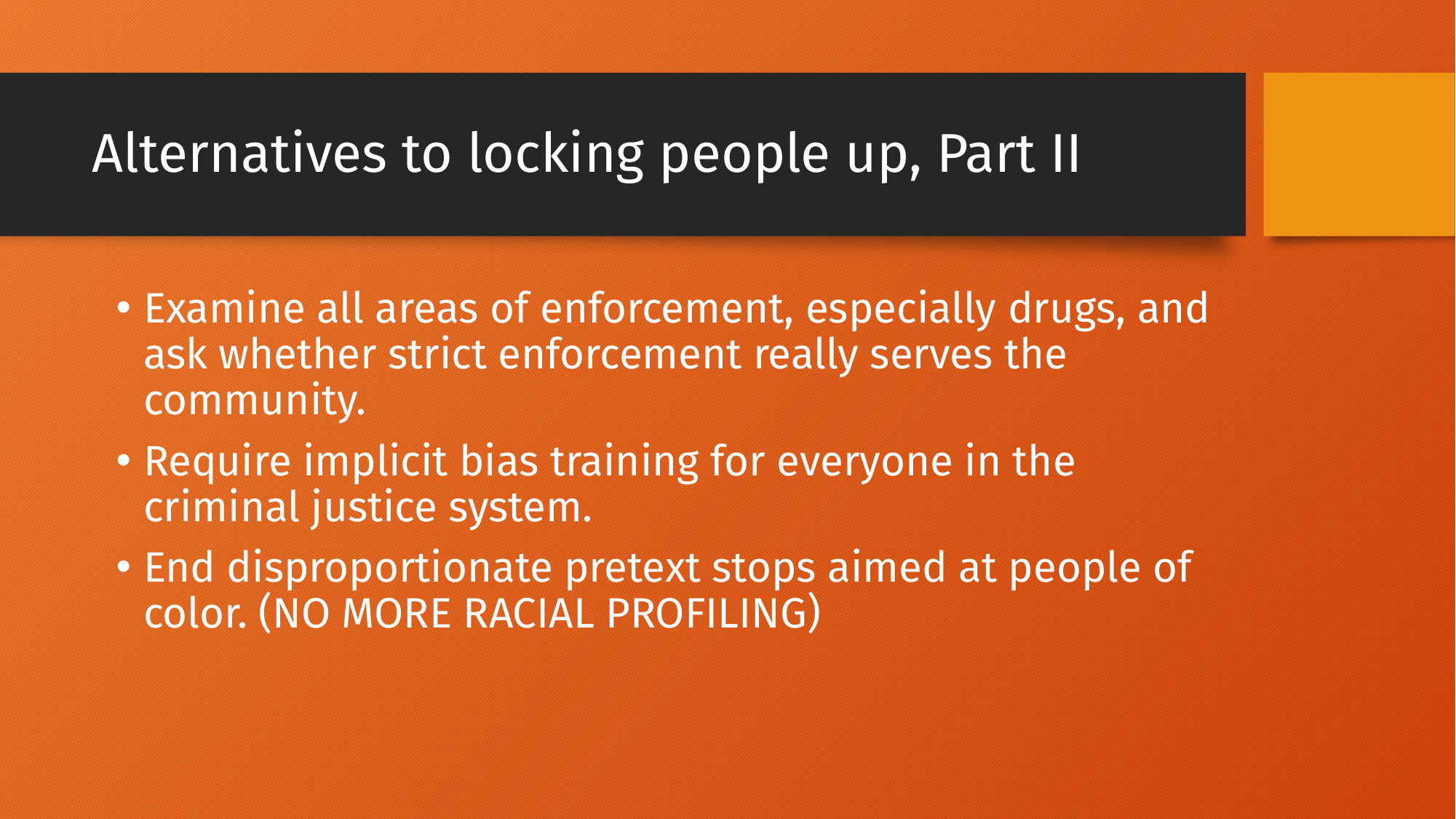

# Alternatives to locking people up, Part II
Examine all areas of enforcement, especially drugs, and ask whether strict enforcement really serves the community.
Require implicit bias training for everyone in the criminal justice system.
End disproportionate pretext stops aimed at people of color. (NO MORE RACIAL PROFILING)